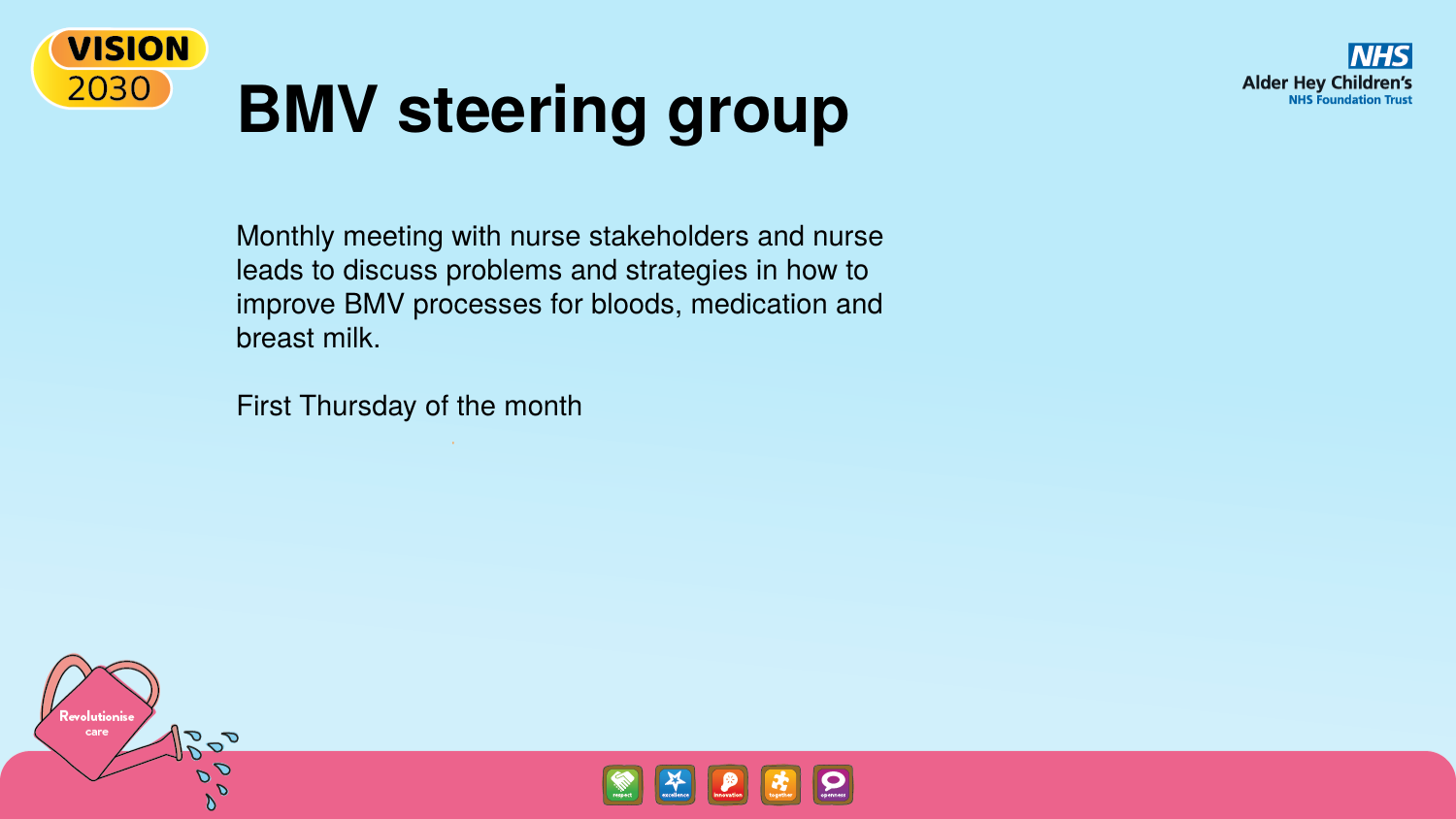

BMV steering group
Monthly meeting with nurse stakeholders and nurse leads to discuss problems and strategies in how to improve BMV processes for bloods, medication and breast milk.

First Thursday of the month